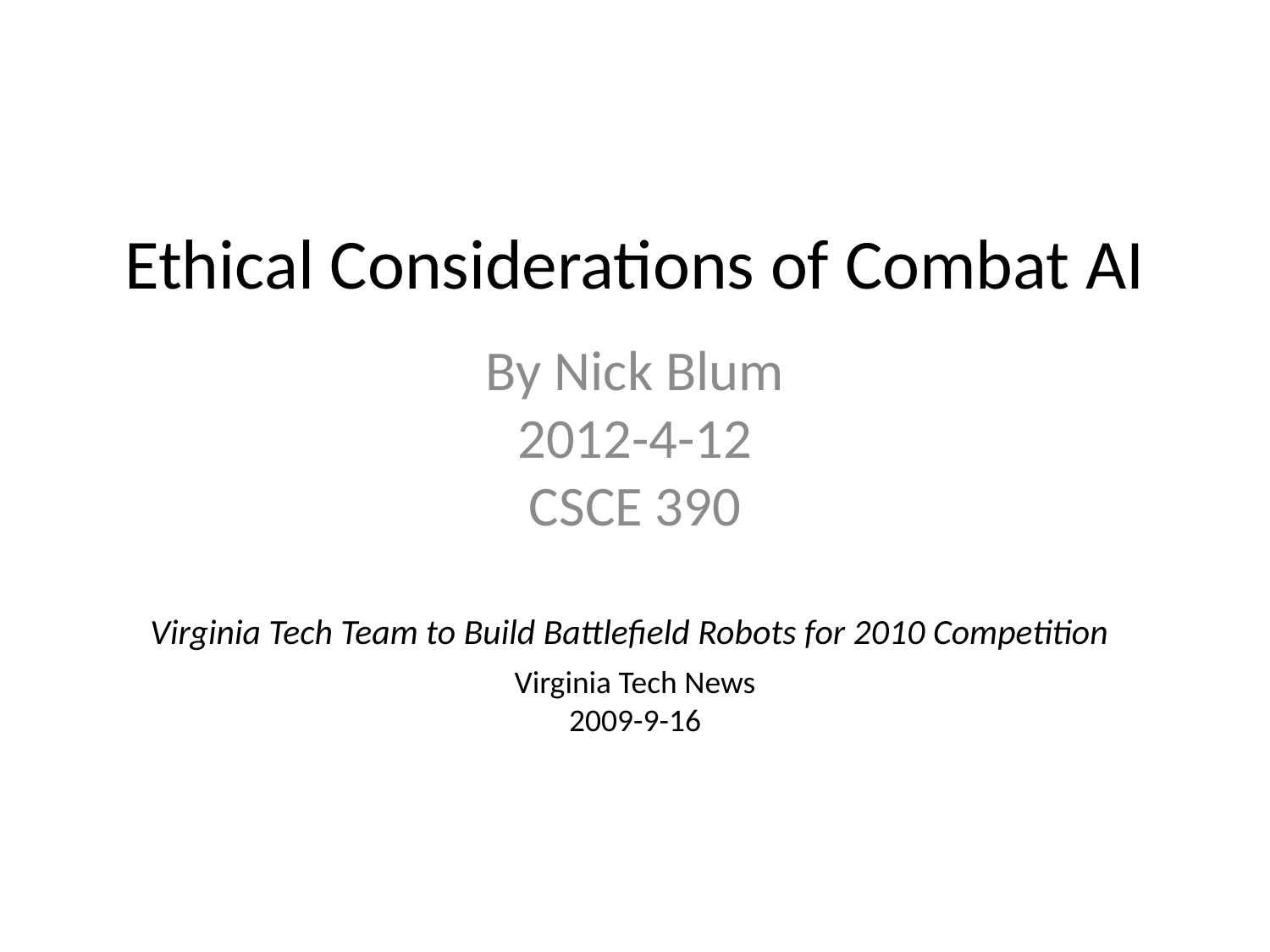

# Ethical Considerations of Combat AI
By Nick Blum
2012-4-12
CSCE 390
Virginia Tech Team to Build Battlefield Robots for 2010 Competition
Virginia Tech News
2009-9-16